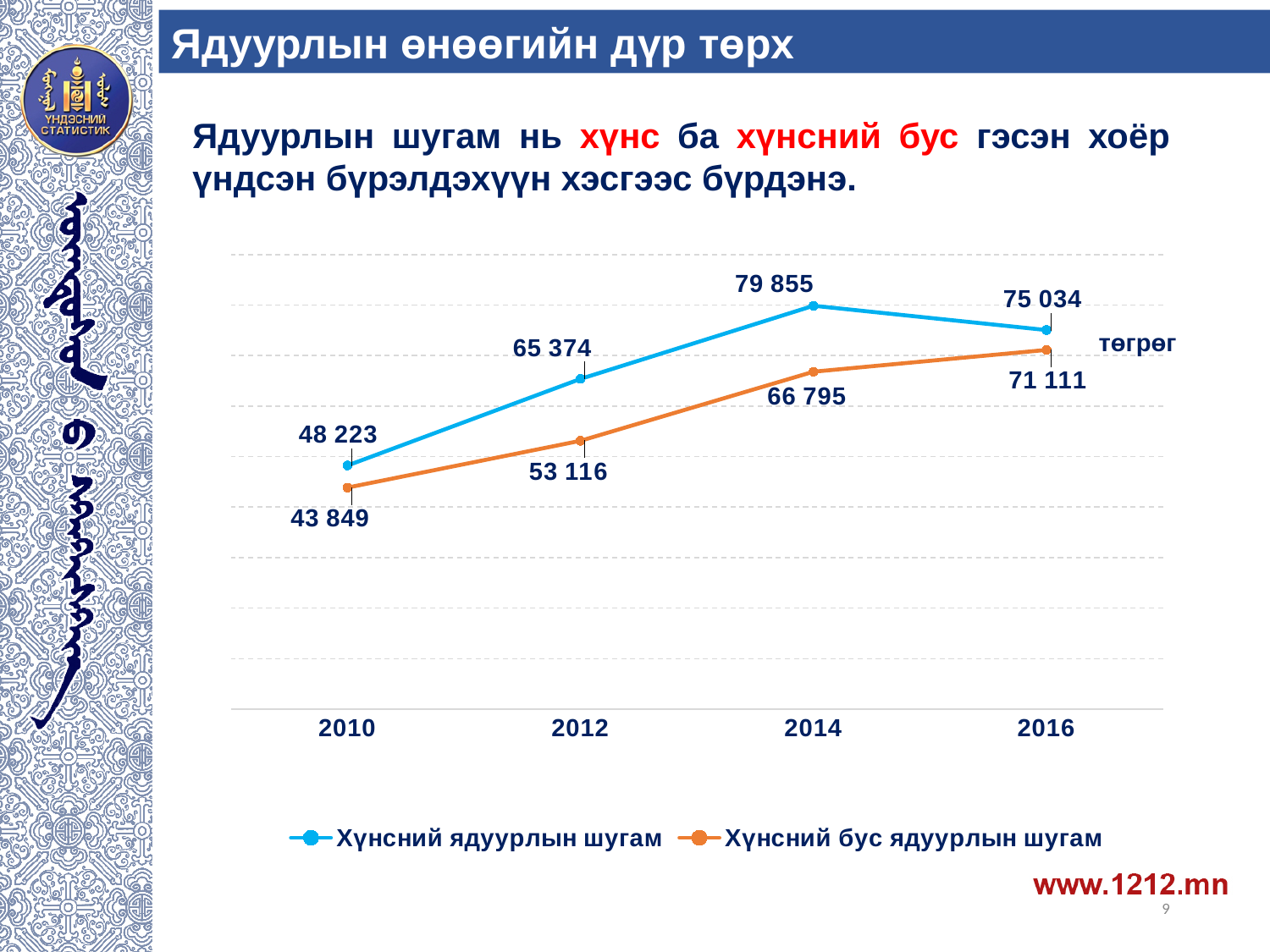

Ядуурлын өнөөгийн дүр төрх
# Ядуурлын шугам нь хүнс ба хүнсний бус гэсэн хоёр үндсэн бүрэлдэхүүн хэсгээс бүрдэнэ.

### Chart

| Category | Хүнсний ядуурлын шугам | Хүнсний бус ядуурлын шугам |
|---|---|---|
| 2010 | 48223.0 | 43849.0 |
| 2012 | 65374.0 | 53116.0 |
| 2014 | 79855.0 | 66795.0 |
| 2016 | 75034.2059082691 | 71110.96842658256 |
төгрөг
9